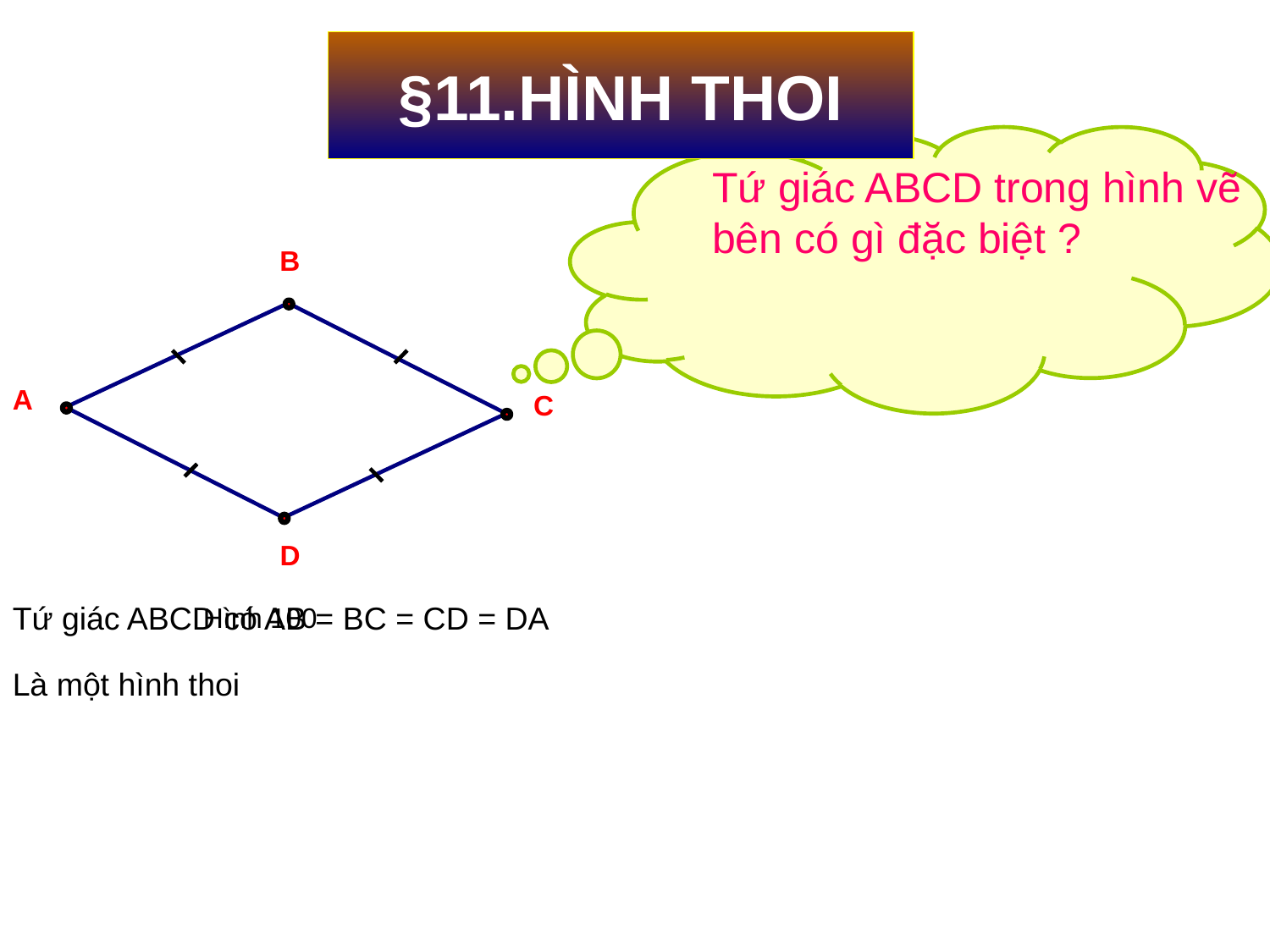

§11.HÌNH THOI

Tứ giác ABCD trong hình vẽ bên có gì đặc biệt ?
B

A
C

D
Tứ giác ABCD có AB = BC = CD = DA
Hình 100
Là một hình thoi